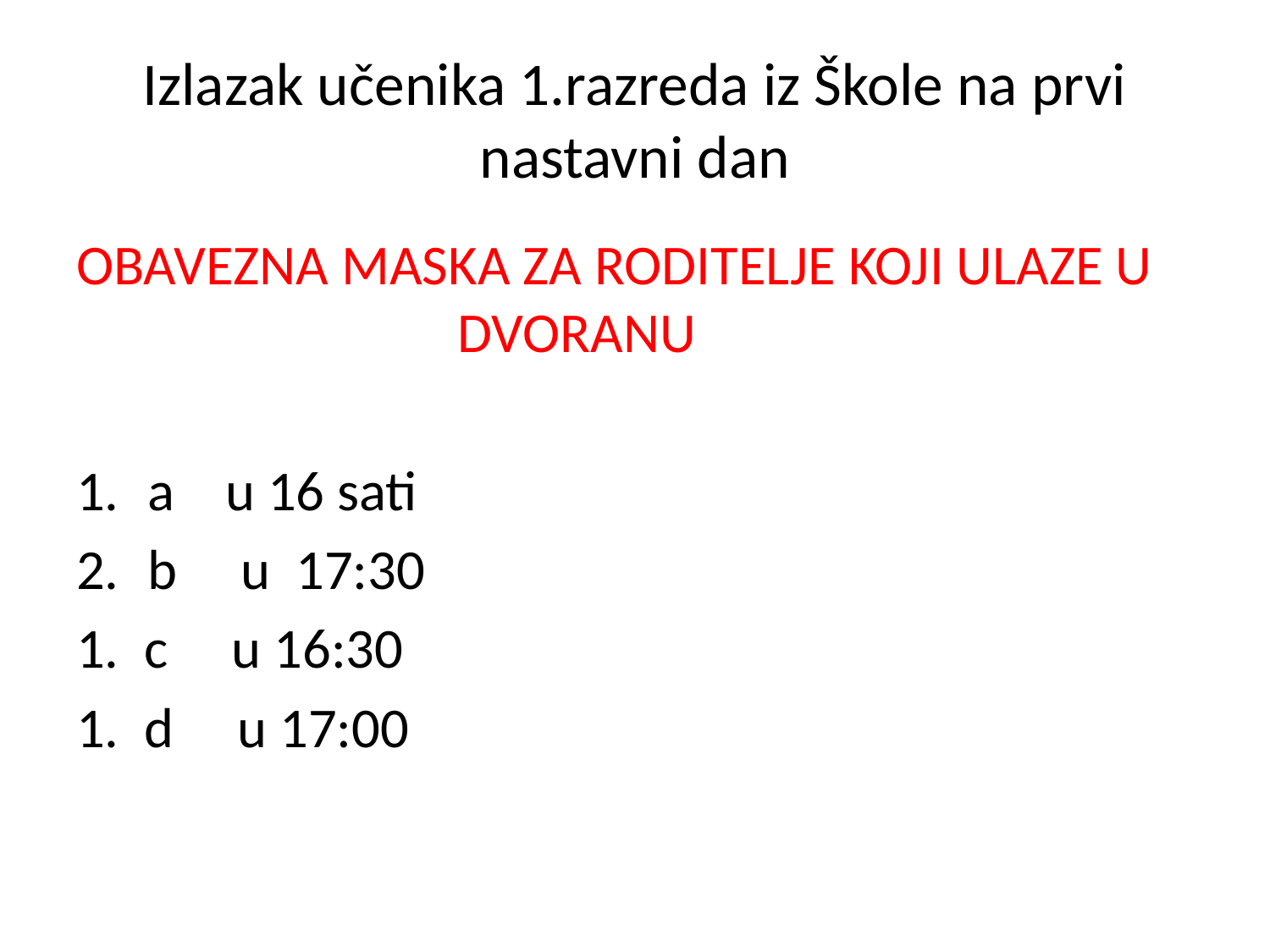

# Izlazak učenika 1.razreda iz Škole na prvi nastavni dan
OBAVEZNA MASKA ZA RODITELJE KOJI ULAZE U  			DVORANU

a    u 16 sati
b     u  17:30
1.  c     u 16:30
1.  d     u 17:00